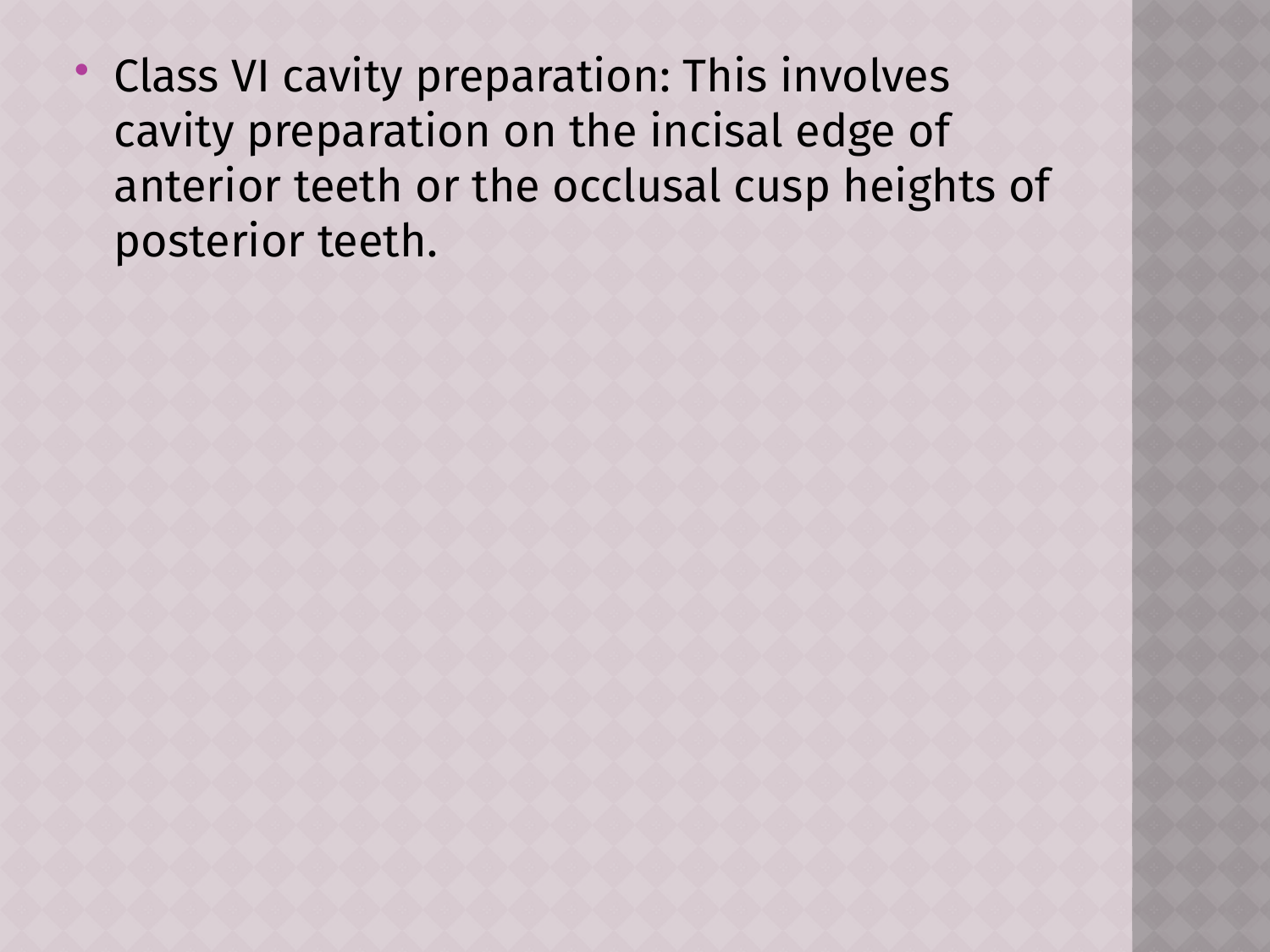

Class VI cavity preparation: This involves cavity preparation on the incisal edge of anterior teeth or the occlusal cusp heights of posterior teeth.